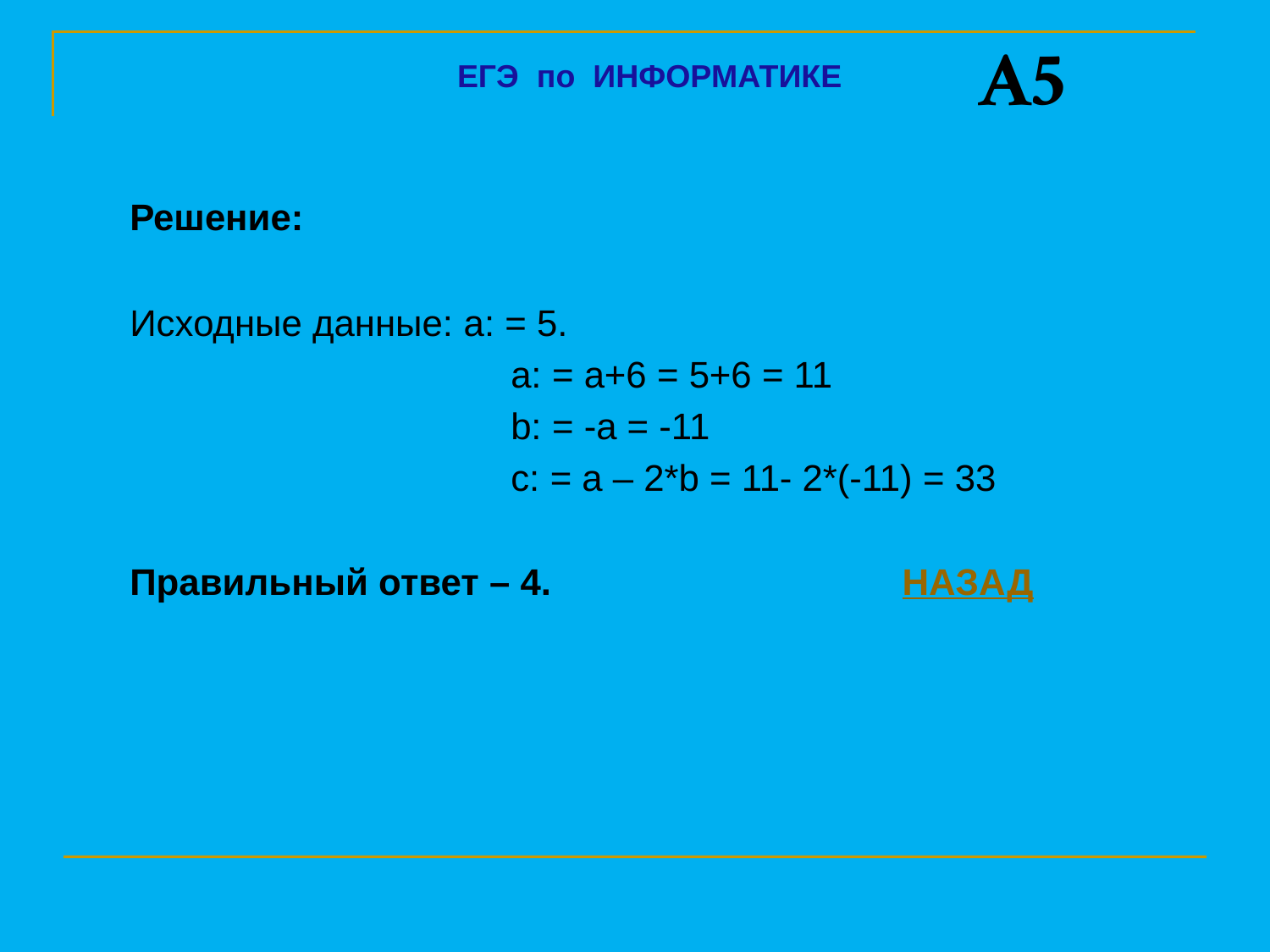

A5
ЕГЭ  по  ИНФОРМАТИКЕ
	Решение:

	Исходные данные: a: = 5.
				a: = a+6 = 5+6 = 11
				b: = -a = -11
				c: = a – 2*b = 11- 2*(-11) = 33

	Правильный ответ – 4.			 НАЗАД